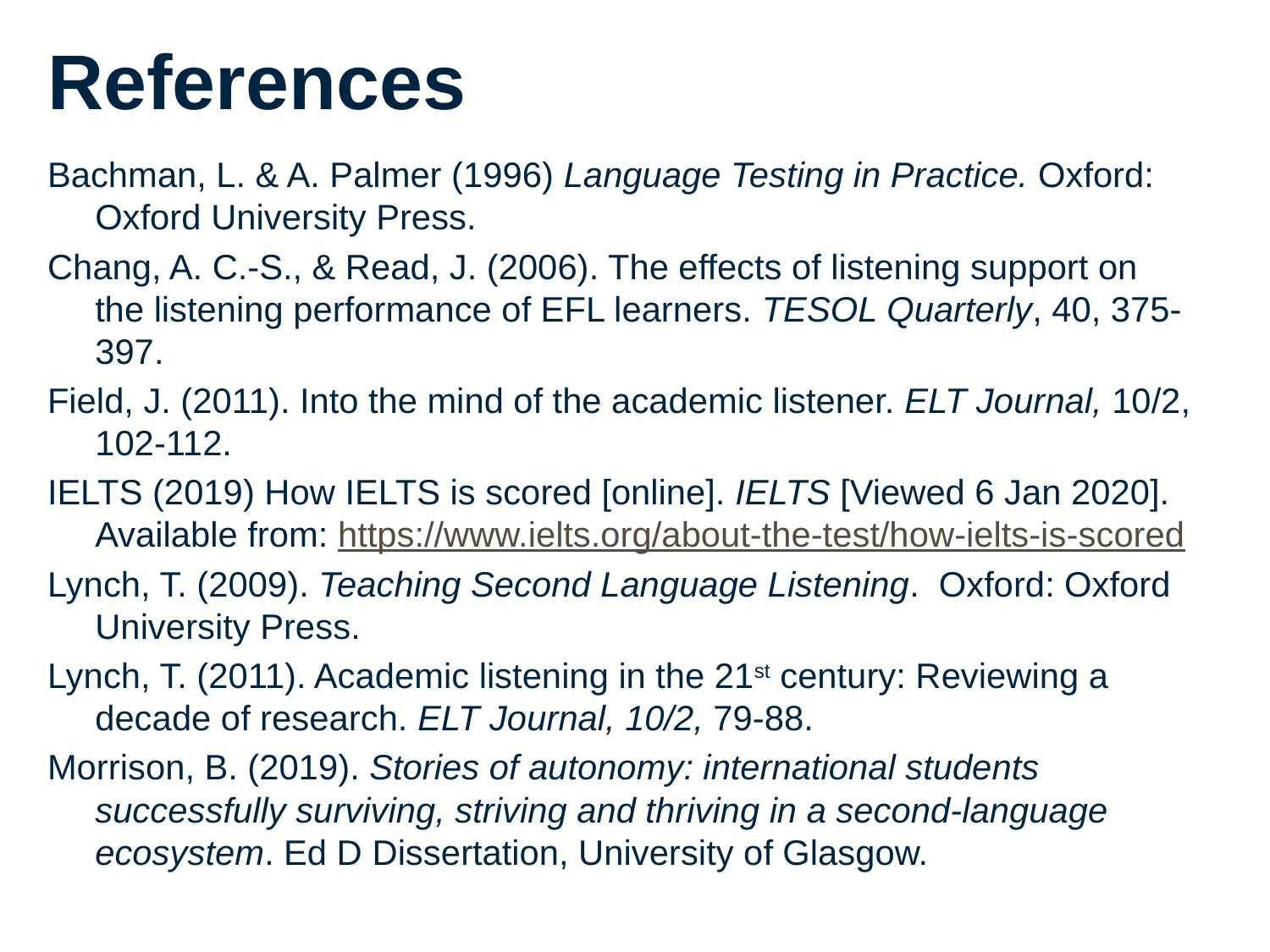

References
Bachman, L. & A. Palmer (1996) Language Testing in Practice. Oxford: Oxford University Press.
Chang, A. C.-S., & Read, J. (2006). The effects of listening support on the listening performance of EFL learners. TESOL Quarterly, 40, 375-397.
Field, J. (2011). Into the mind of the academic listener. ELT Journal, 10/2, 102-112.
IELTS (2019) How IELTS is scored [online]. IELTS [Viewed 6 Jan 2020]. Available from: https://www.ielts.org/about-the-test/how-ielts-is-scored
Lynch, T. (2009). Teaching Second Language Listening.  Oxford: Oxford University Press.
Lynch, T. (2011). Academic listening in the 21st century: Reviewing a decade of research. ELT Journal, 10/2, 79-88.
Morrison, B. (2019). Stories of autonomy: international students successfully surviving, striving and thriving in a second-language ecosystem. Ed D Dissertation, University of Glasgow.